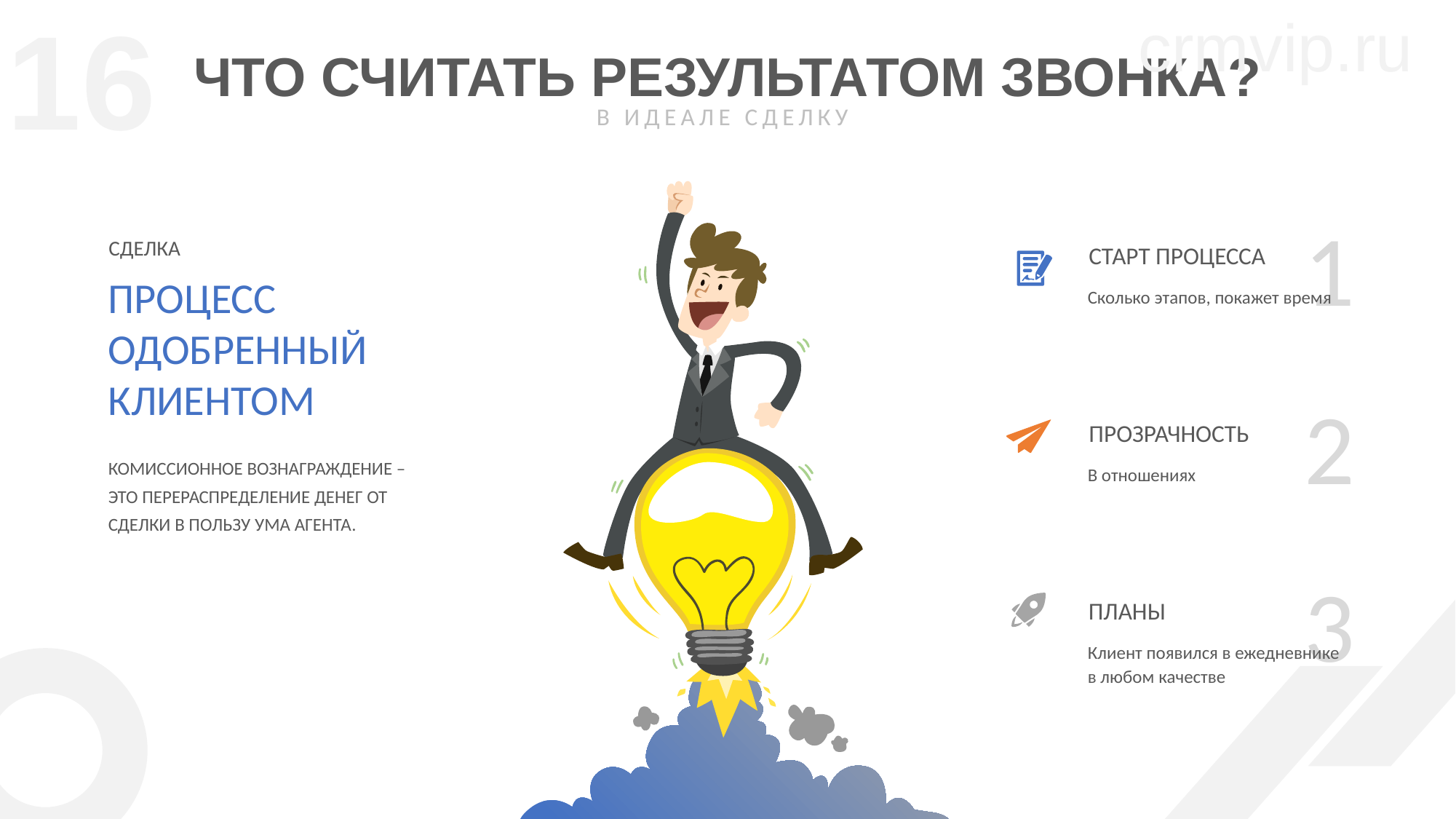

crmvip.ru
16

ЧТО СЧИТАТЬ РЕЗУЛЬТАТОМ ЗВОНКА?
В ИДЕАЛЕ СДЕЛКУ

1
СДЕЛКА
СТАРТ ПРОЦЕССА

ПРОЦЕСС ОДОБРЕННЫЙ КЛИЕНТОМ
Сколько этапов, покажет время
2
ПРОЗРАЧНОСТЬ

КОМИССИОННОЕ ВОЗНАГРАЖДЕНИЕ – ЭТО ПЕРЕРАСПРЕДЕЛЕНИЕ ДЕНЕГ ОТ СДЕЛКИ В ПОЛЬЗУ УМА АГЕНТА.
В отношениях
3

ПЛАНЫ

Клиент появился в ежедневнике в любом качестве